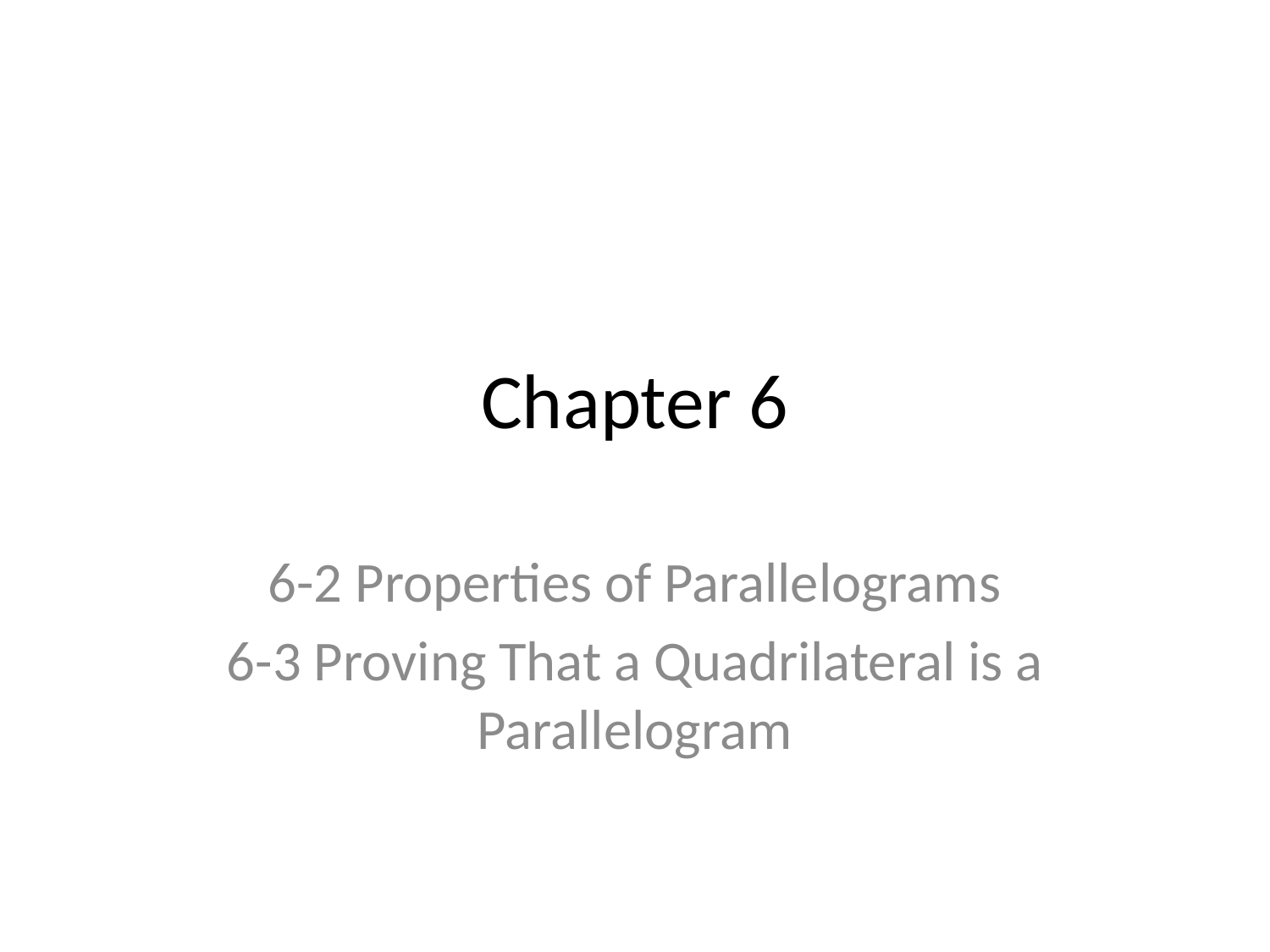

# Chapter 6
6-2 Properties of Parallelograms
6-3 Proving That a Quadrilateral is a Parallelogram